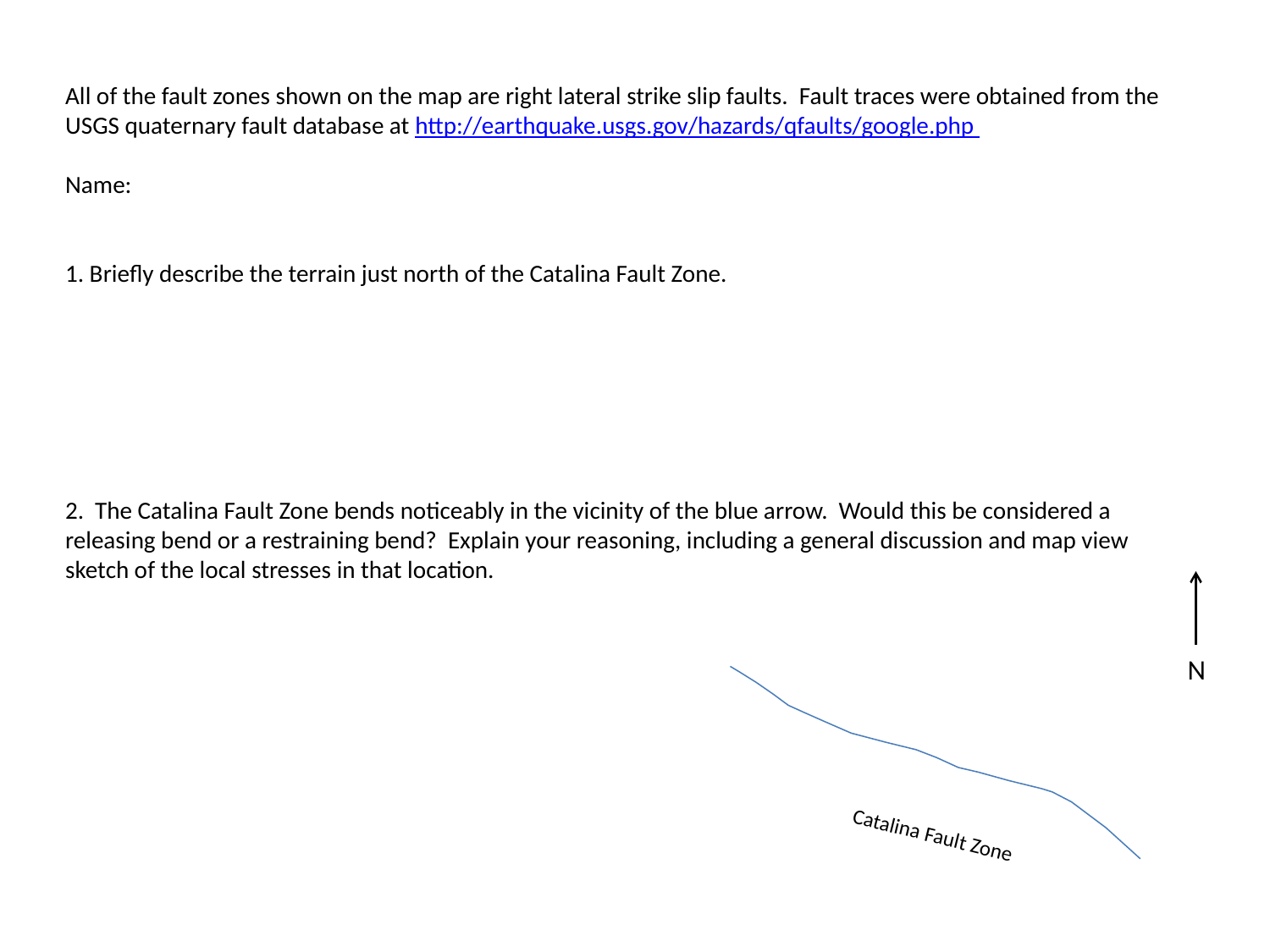

All of the fault zones shown on the map are right lateral strike slip faults.  Fault traces were obtained from the USGS quaternary fault database at http://earthquake.usgs.gov/hazards/qfaults/google.php
Name:

1. Briefly describe the terrain just north of the Catalina Fault Zone.

2.  The Catalina Fault Zone bends noticeably in the vicinity of the blue arrow.  Would this be considered a releasing bend or a restraining bend?  Explain your reasoning, including a general discussion and map view sketch of the local stresses in that location.
N

Catalina Fault Zone